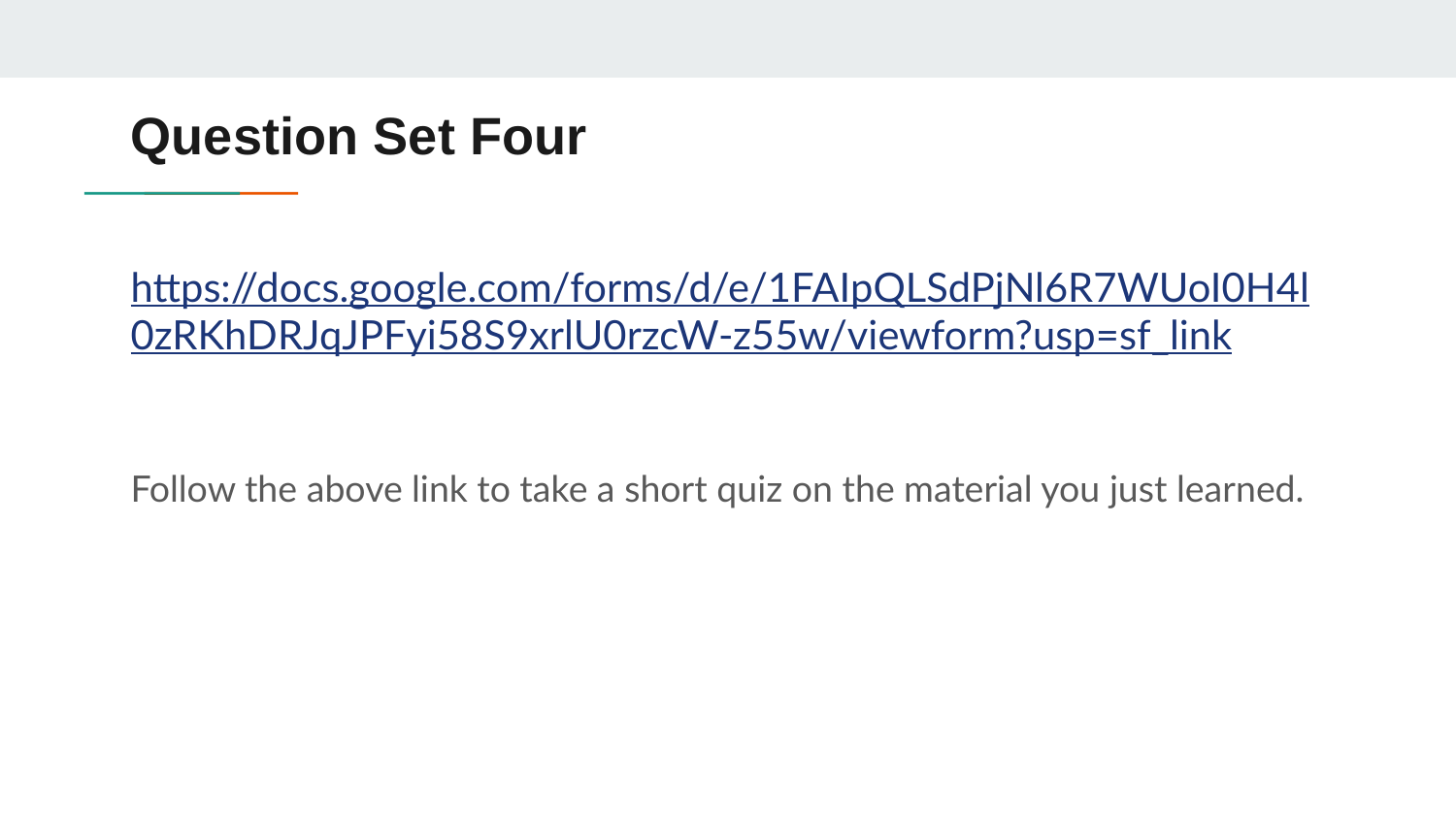

# Question Set Four
https://docs.google.com/forms/d/e/1FAIpQLSdPjNl6R7WUoI0H4l0zRKhDRJqJPFyi58S9xrlU0rzcW-z55w/viewform?usp=sf_link

Follow the above link to take a short quiz on the material you just learned.